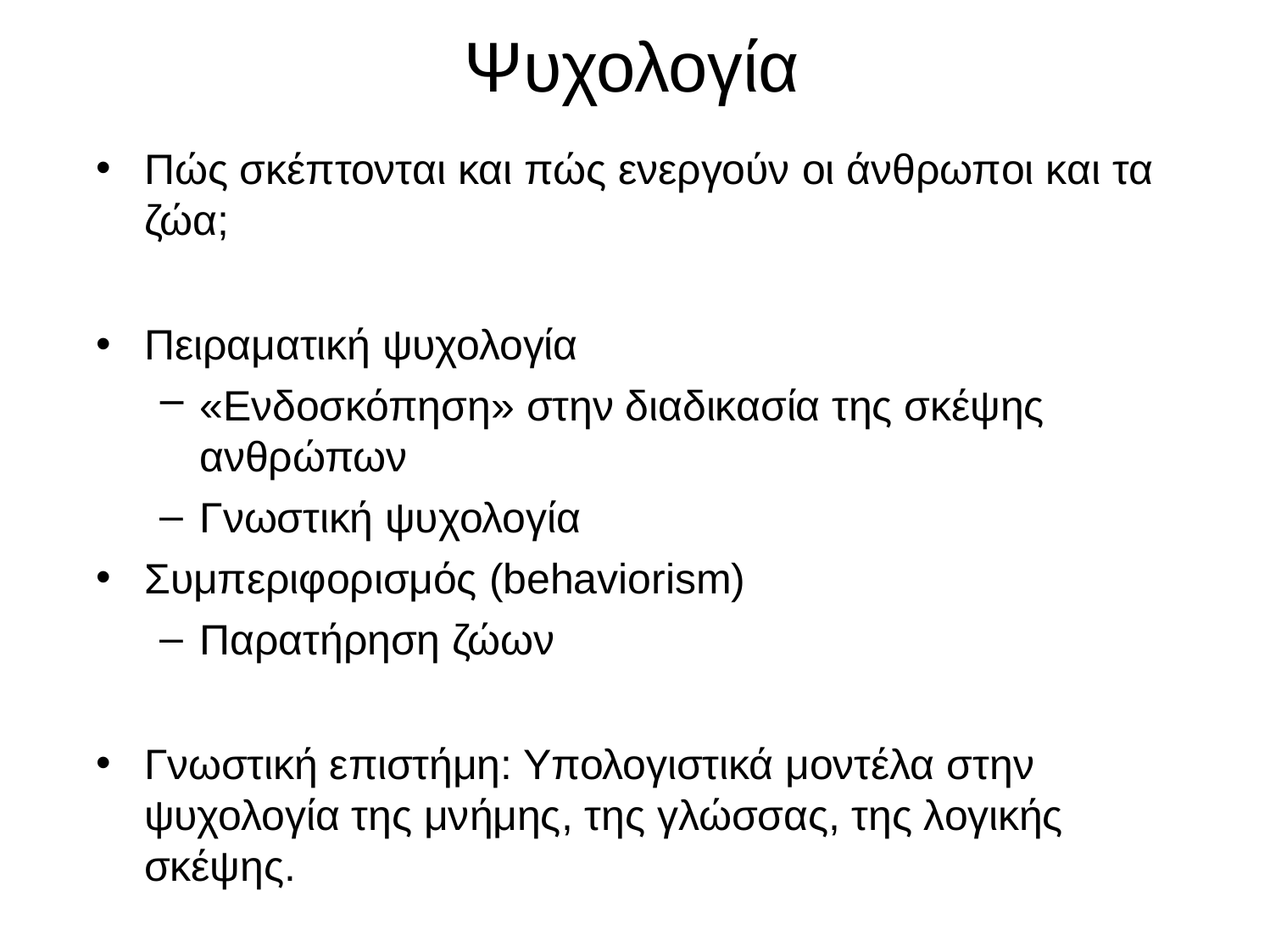

# Ψυχολογία
Πώς σκέπτονται και πώς ενεργούν οι άνθρωποι και τα ζώα;

Πειραματική ψυχολογία
«Ενδοσκόπηση» στην διαδικασία της σκέψης ανθρώπων
Γνωστική ψυχολογία
Συμπεριφορισμός (behaviorism)
Παρατήρηση ζώων

Γνωστική επιστήμη: Υπολογιστικά μοντέλα στην ψυχολογία της μνήμης, της γλώσσας, της λογικής σκέψης.